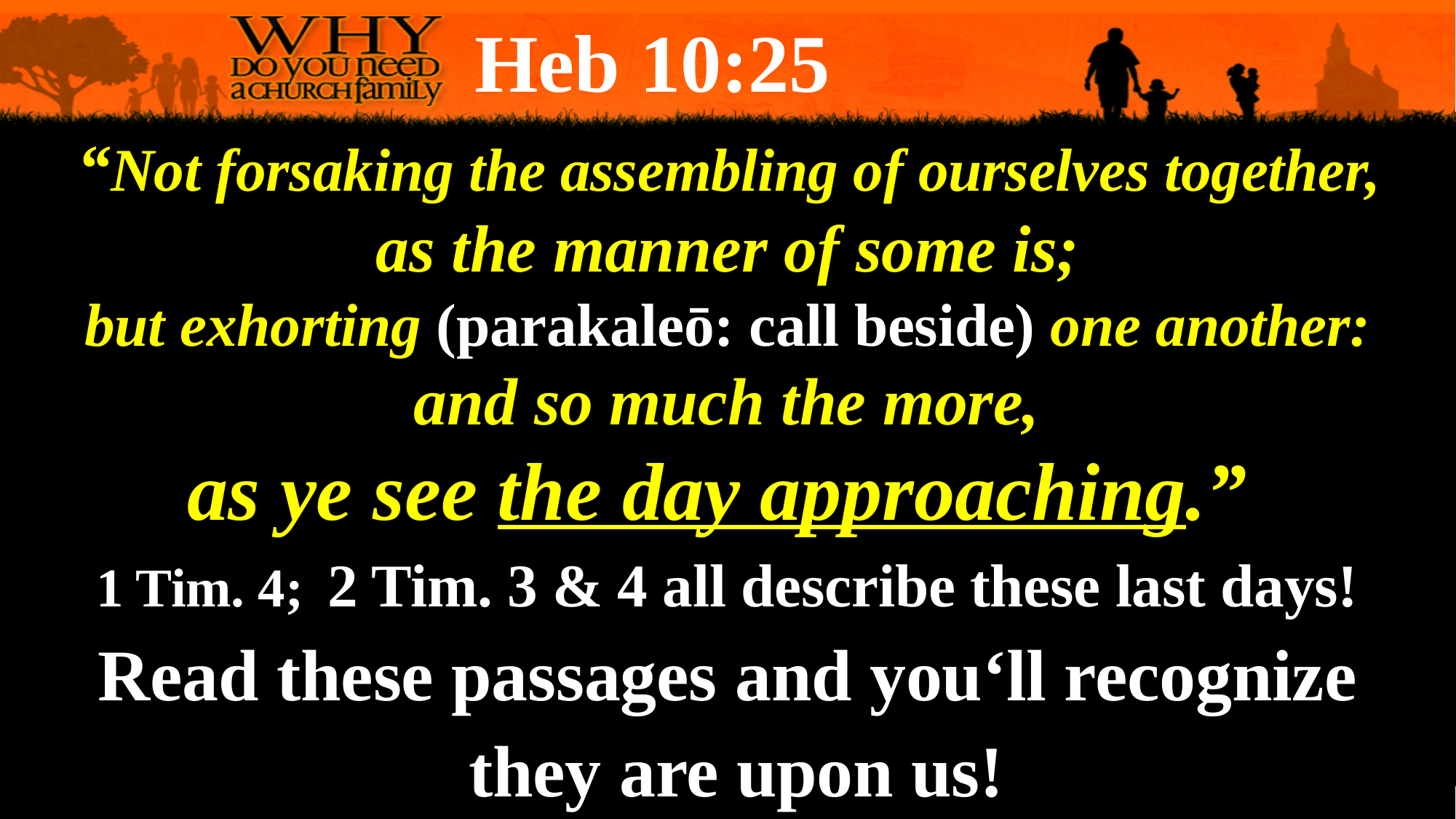

Heb 10:25
 “Not forsaking the assembling of ourselves together,
as the manner of some is;
but exhorting (parakaleō: call beside) one another:
 and so much the more,
as ye see the day approaching.”
1 Tim. 4;  2 Tim. 3 & 4 all describe these last days!
Read these passages and you‘ll recognize
 they are upon us!